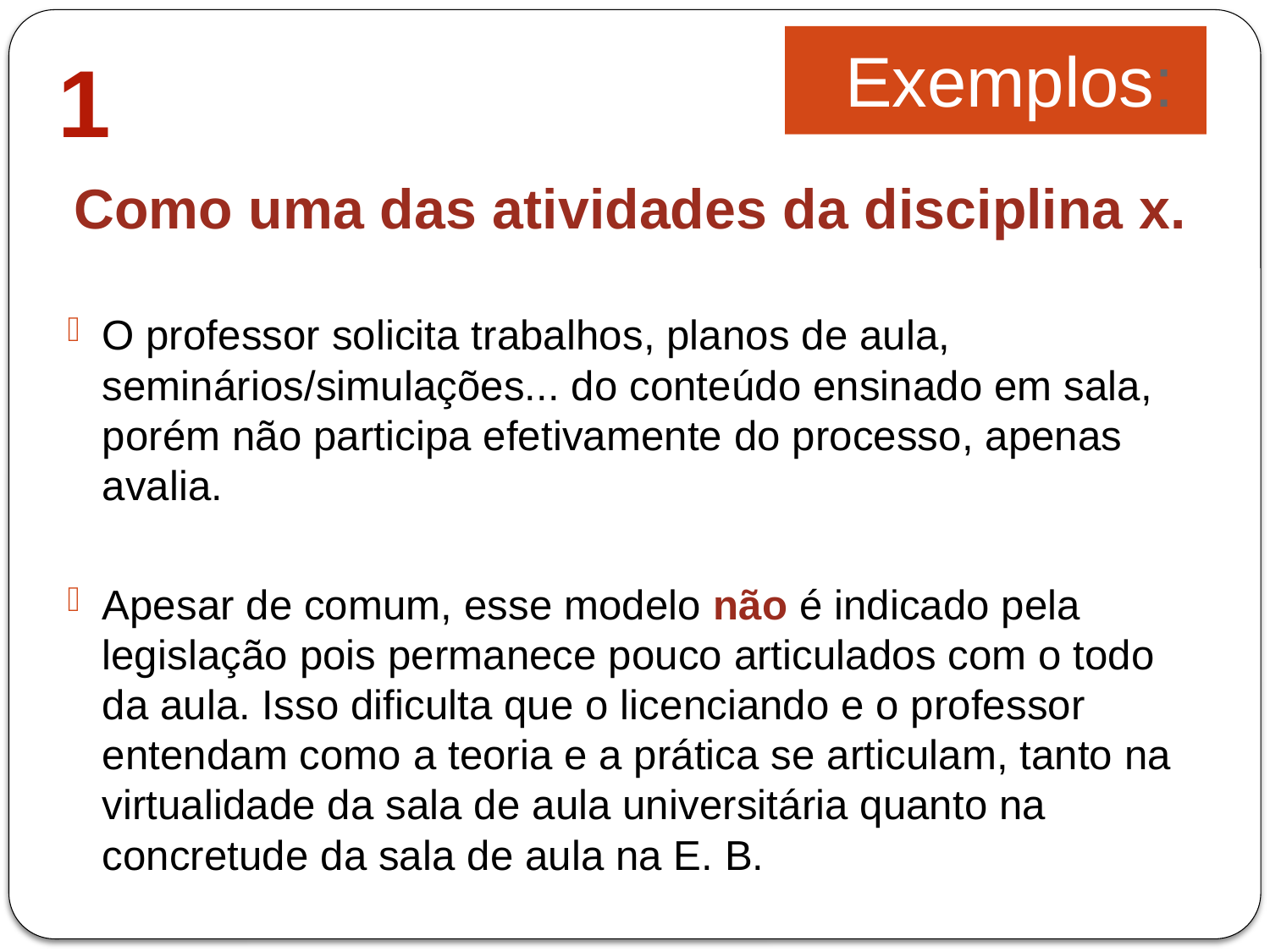

# Exemplos:
1
Como uma das atividades da disciplina x.

O professor solicita trabalhos, planos de aula, seminários/simulações... do conteúdo ensinado em sala, porém não participa efetivamente do processo, apenas avalia.

Apesar de comum, esse modelo não é indicado pela legislação pois permanece pouco articulados com o todo da aula. Isso dificulta que o licenciando e o professor entendam como a teoria e a prática se articulam, tanto na virtualidade da sala de aula universitária quanto na concretude da sala de aula na E. B.